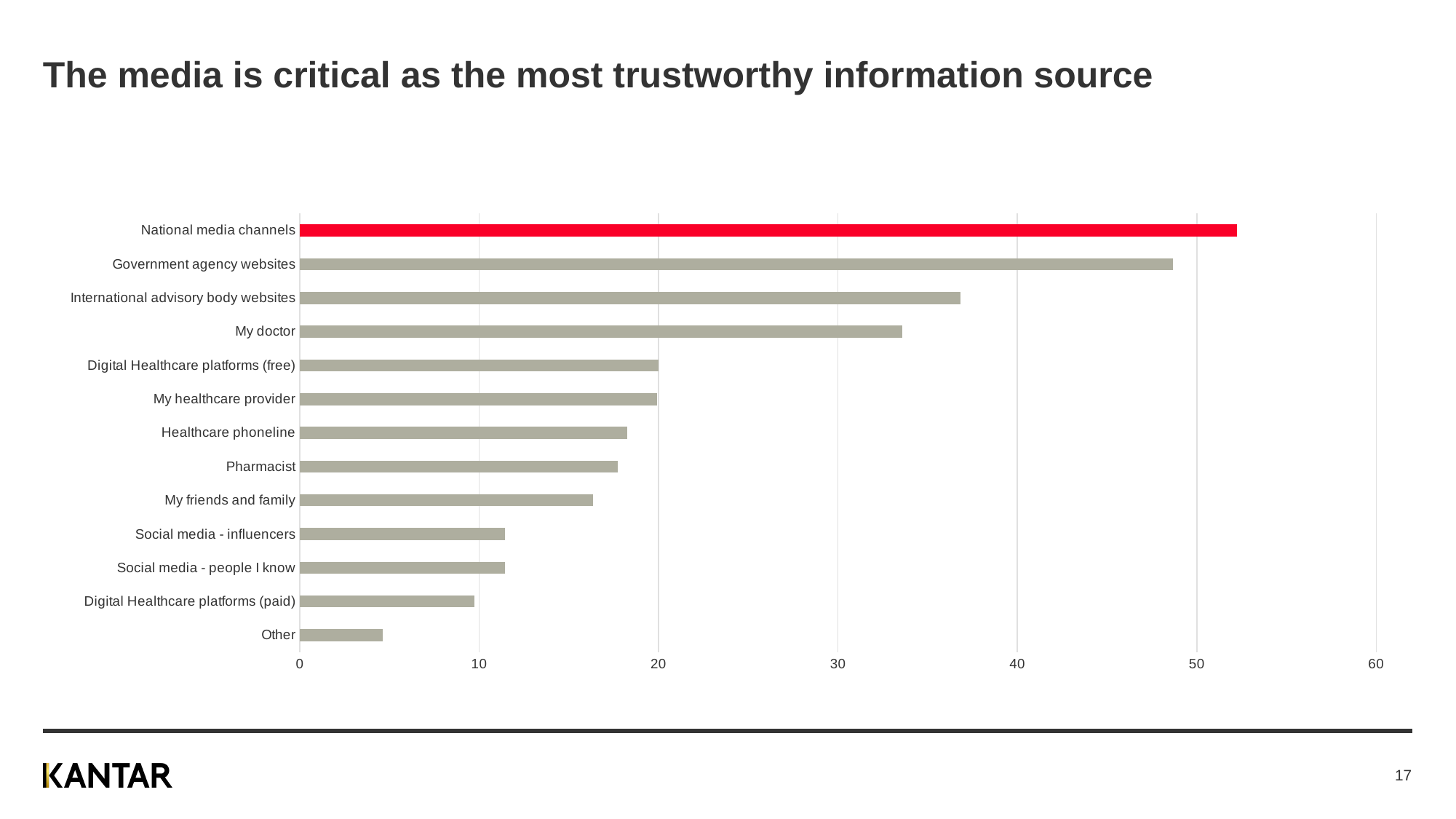

# The media is critical as the most trustworthy information source

### Chart

| Category |  |
|---|---|
| Other | 4.61 |
| Digital Healthcare platforms (paid) | 9.74 |
| Social media - people I know | 11.44 |
| Social media - influencers | 11.44 |
| My friends and family | 16.34 |
| Pharmacist | 17.72 |
| Healthcare phoneline | 18.24 |
| My healthcare provider | 19.93 |
| Digital Healthcare platforms (free) | 19.98 |
| My doctor | 33.59 |
| International advisory body websites | 36.82 |
| Government agency websites | 48.66 |
| National media channels | 52.25 |
17